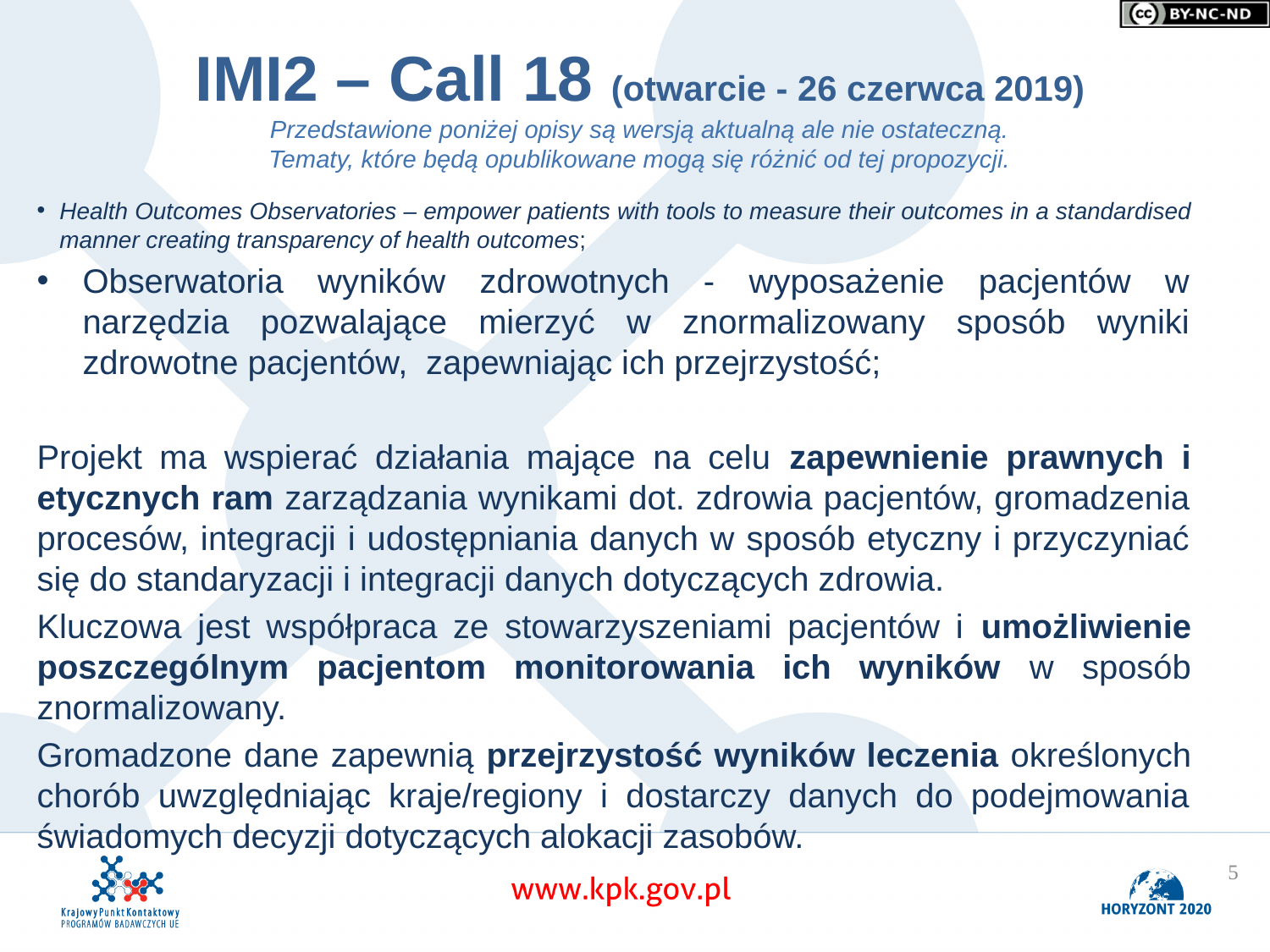

# IMI2 – Call 18 (otwarcie - 26 czerwca 2019) Przedstawione poniżej opisy są wersją aktualną ale nie ostateczną. Tematy, które będą opublikowane mogą się różnić od tej propozycji.
Health Outcomes Observatories – empower patients with tools to measure their outcomes in a standardised manner creating transparency of health outcomes;
Obserwatoria wyników zdrowotnych - wyposażenie pacjentów w narzędzia pozwalające mierzyć w znormalizowany sposób wyniki zdrowotne pacjentów,  zapewniając ich przejrzystość;

Projekt ma wspierać działania mające na celu zapewnienie prawnych i etycznych ram zarządzania wynikami dot. zdrowia pacjentów, gromadzenia procesów, integracji i udostępniania danych w sposób etyczny i przyczyniać się do standaryzacji i integracji danych dotyczących zdrowia.
Kluczowa jest współpraca ze stowarzyszeniami pacjentów i umożliwienie poszczególnym pacjentom monitorowania ich wyników w sposób znormalizowany.
Gromadzone dane zapewnią przejrzystość wyników leczenia określonych chorób uwzględniając kraje/regiony i dostarczy danych do podejmowania świadomych decyzji dotyczących alokacji zasobów.
5